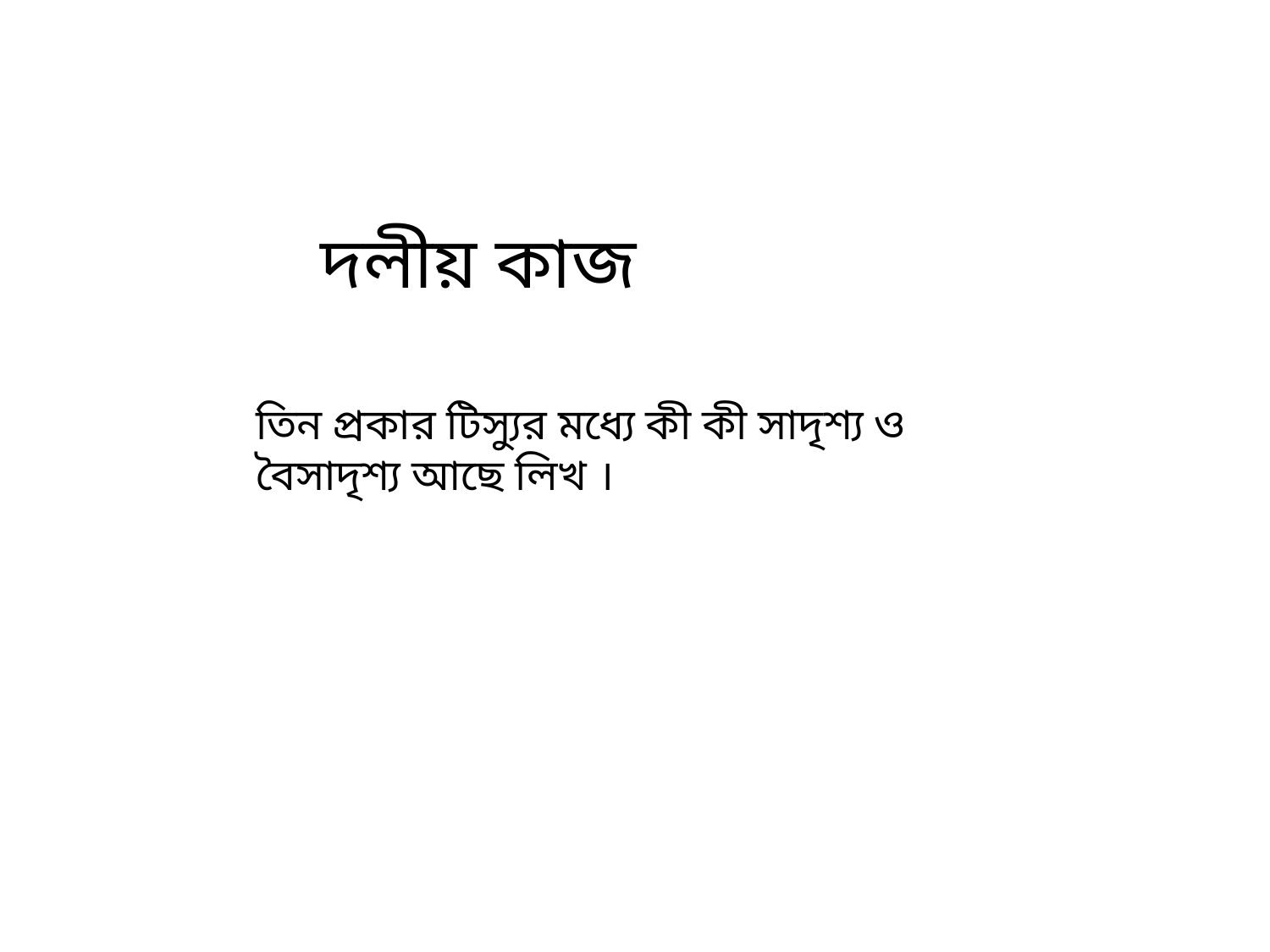

দলীয় কাজ
তিন প্রকার টিস্যুর মধ্যে কী কী সাদৃশ্য ও  বৈসাদৃশ্য আছে লিখ ।